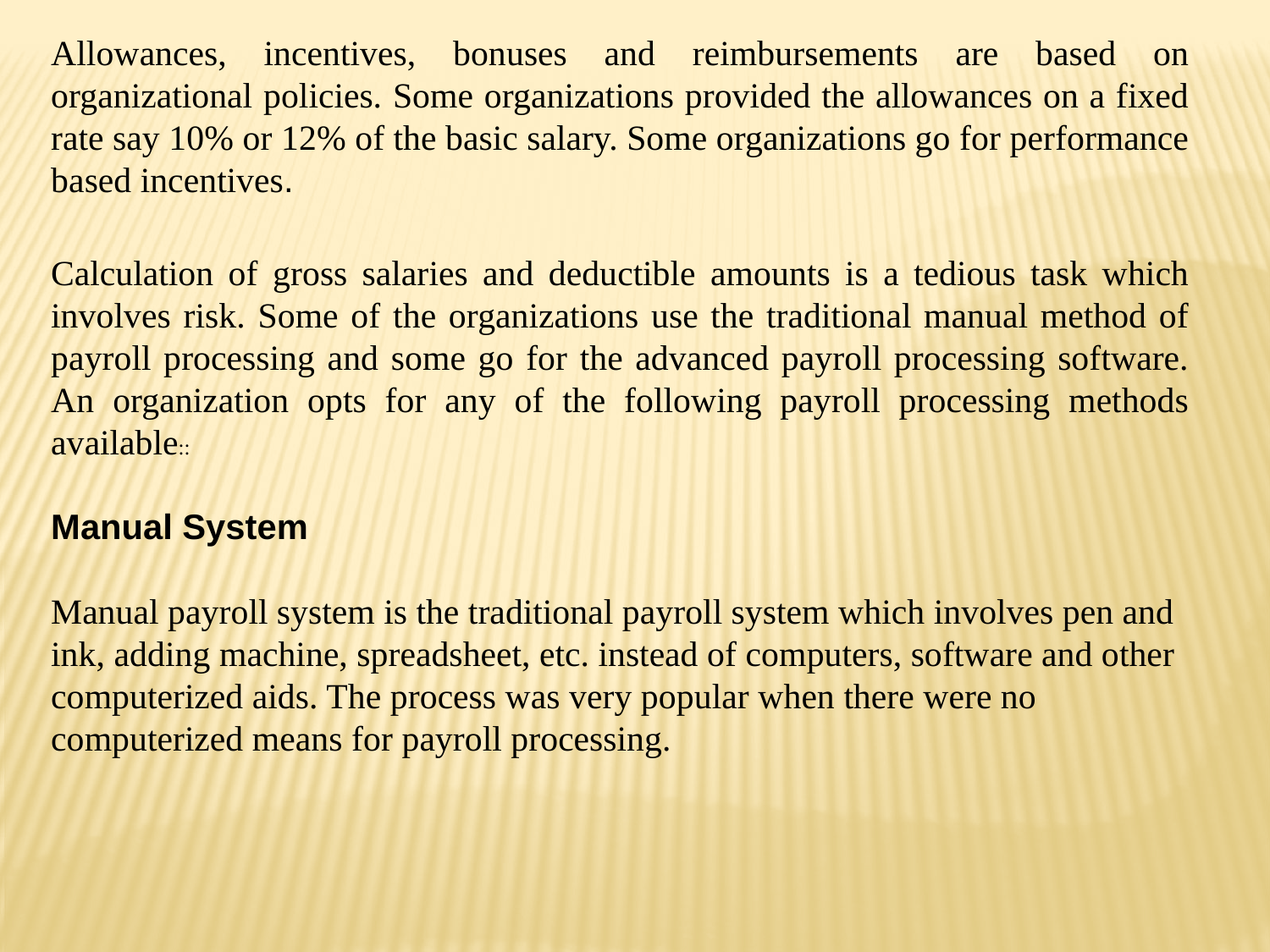

Allowances, incentives, bonuses and reimbursements are based on organizational policies. Some organizations provided the allowances on a fixed rate say 10% or 12% of the basic salary. Some organizations go for performance based incentives.

Calculation of gross salaries and deductible amounts is a tedious task which involves risk. Some of the organizations use the traditional manual method of payroll processing and some go for the advanced payroll processing software. An organization opts for any of the following payroll processing methods available::

Manual System
Manual payroll system is the traditional payroll system which involves pen and ink, adding machine, spreadsheet, etc. instead of computers, software and other computerized aids. The process was very popular when there were no computerized means for payroll processing.